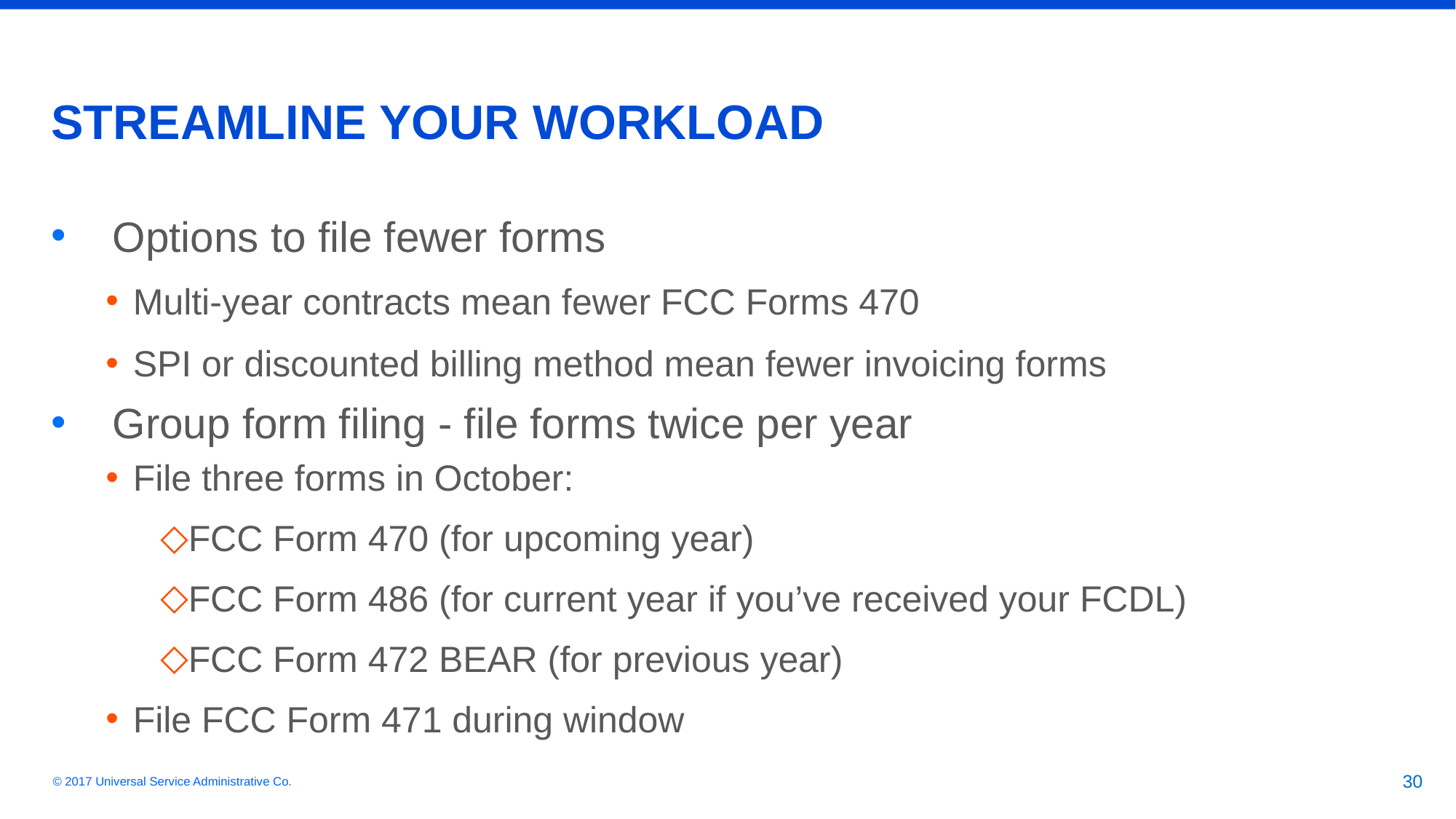

# STREAMLINE YOUR WORKLOAD
Options to file fewer forms
Multi-year contracts mean fewer FCC Forms 470
SPI or discounted billing method mean fewer invoicing forms
Group form filing - file forms twice per year
File three forms in October:
FCC Form 470 (for upcoming year)
FCC Form 486 (for current year if you’ve received your FCDL)
FCC Form 472 BEAR (for previous year)
File FCC Form 471 during window

© 2017 Universal Service Administrative Co.
30